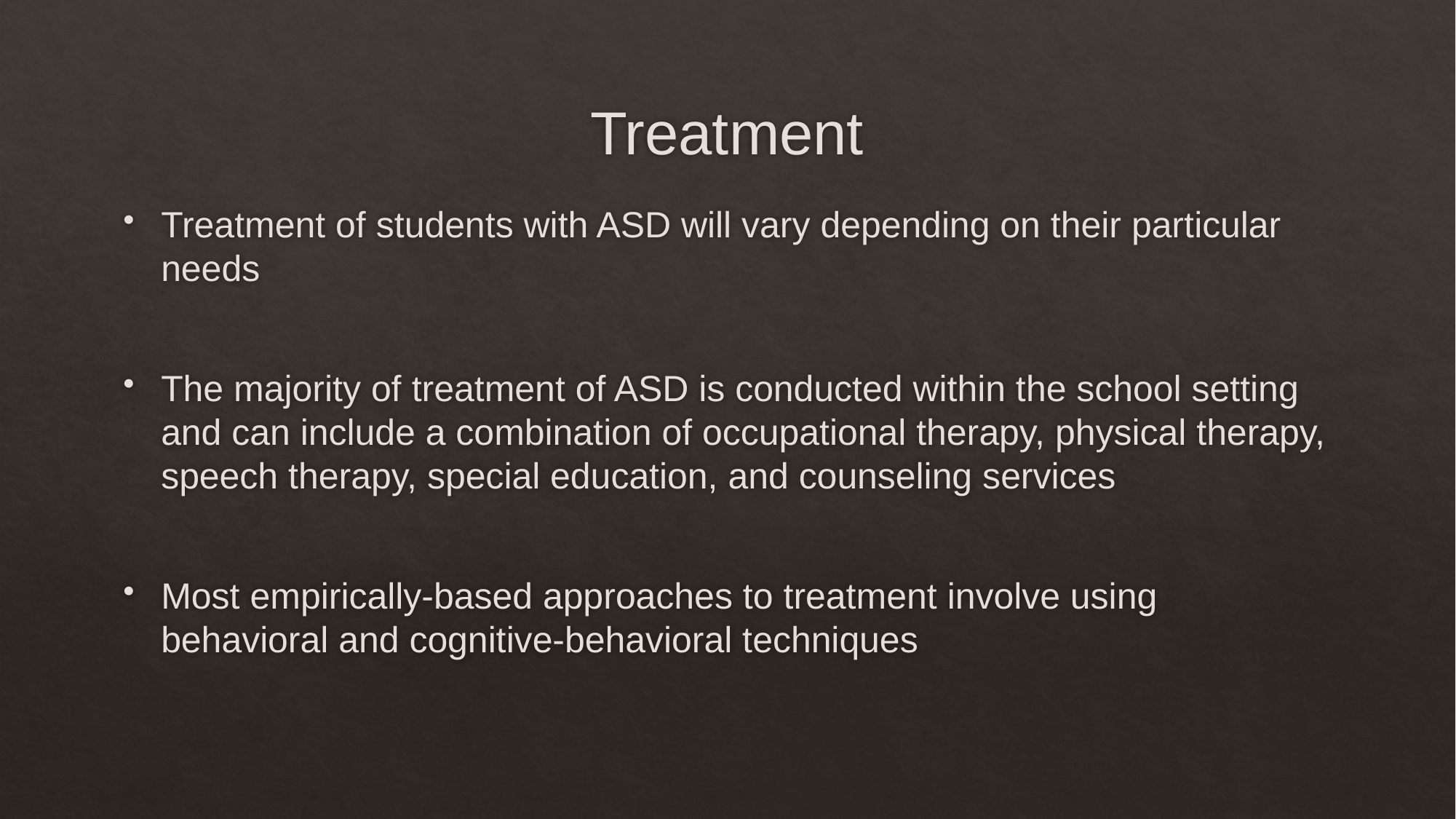

# Treatment
Treatment of students with ASD will vary depending on their particular needs

The majority of treatment of ASD is conducted within the school setting and can include a combination of occupational therapy, physical therapy, speech therapy, special education, and counseling services

Most empirically-based approaches to treatment involve using behavioral and cognitive-behavioral techniques